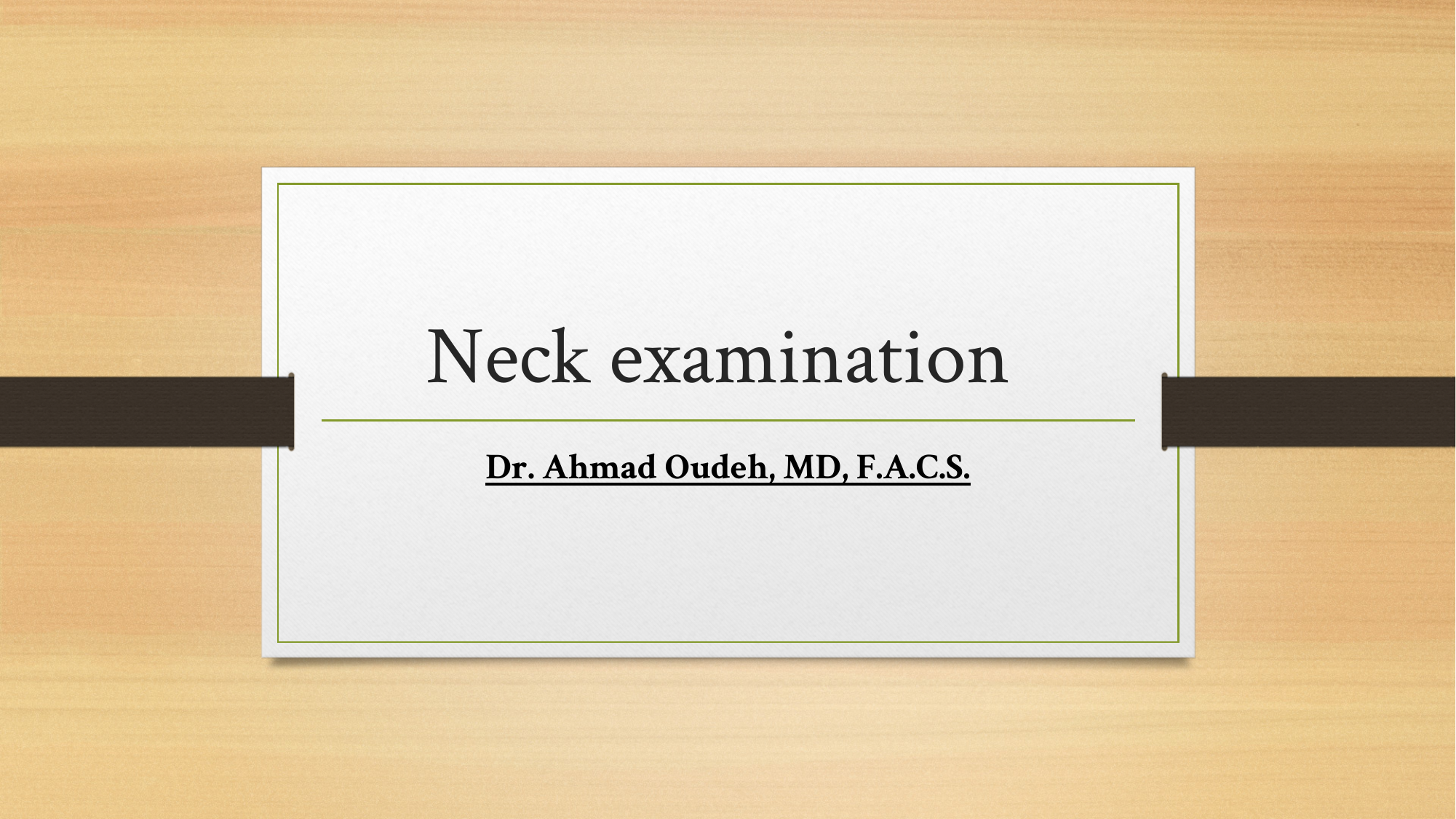

# Neck examination
Dr. Ahmad Oudeh, MD, F.A.C.S.